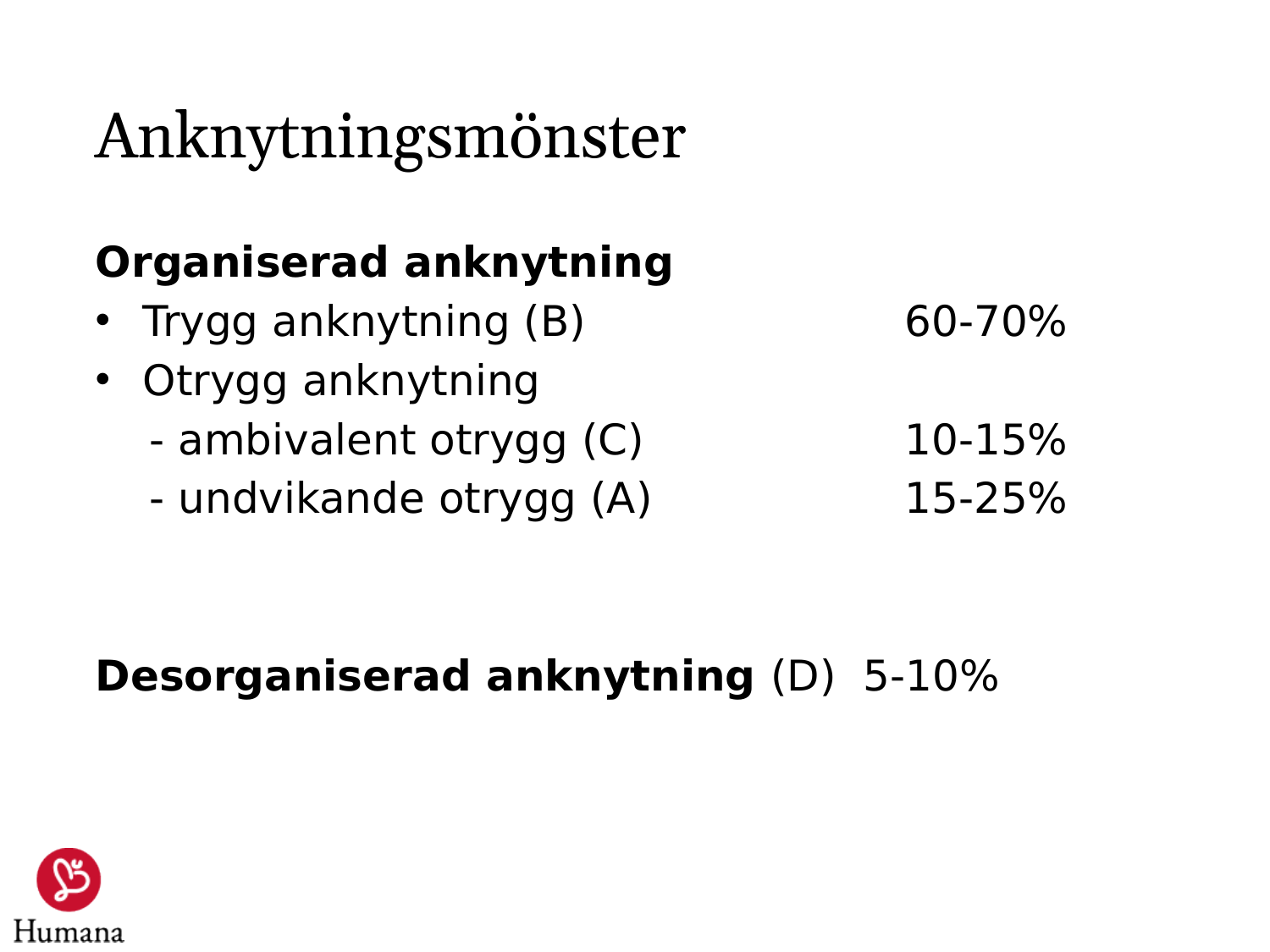

Anknytningsmönster

Organiserad anknytning
Trygg anknytning (B)      		60-70%
Otrygg anknytning
    - ambivalent otrygg (C)   		10-15%
    - undvikande otrygg (A)  		15-25%

Desorganiserad anknytning (D)  5-10%